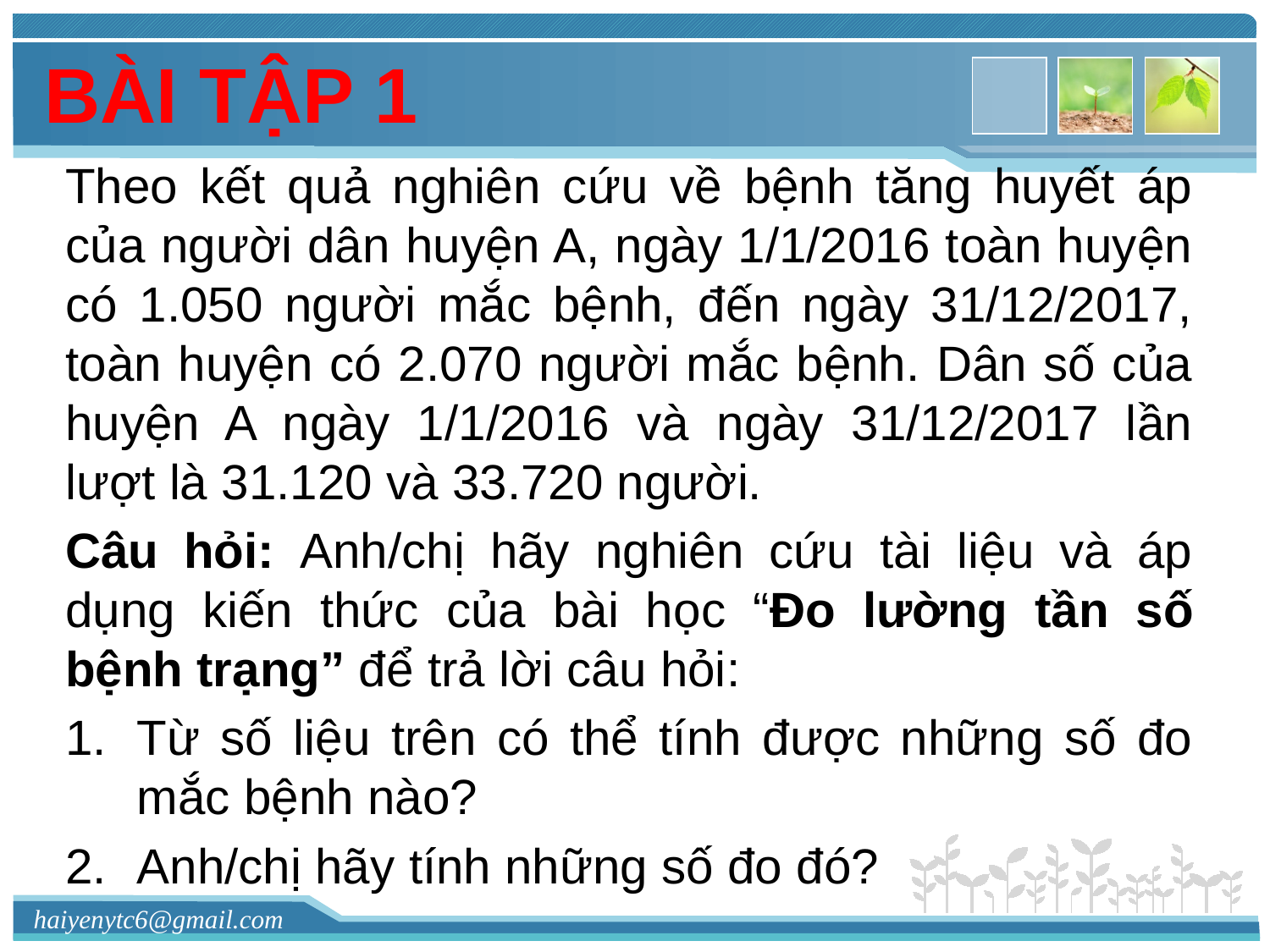

# BÀI TẬP 1
Theo kết quả nghiên cứu về bệnh tăng huyết áp của người dân huyện A, ngày 1/1/2016 toàn huyện có 1.050 người mắc bệnh, đến ngày 31/12/2017, toàn huyện có 2.070 người mắc bệnh. Dân số của huyện A ngày 1/1/2016 và ngày 31/12/2017 lần lượt là 31.120 và 33.720 người.
Câu hỏi: Anh/chị hãy nghiên cứu tài liệu và áp dụng kiến thức của bài học “Đo lường tần số bệnh trạng” để trả lời câu hỏi:
Từ số liệu trên có thể tính được những số đo mắc bệnh nào?
Anh/chị hãy tính những số đo đó?